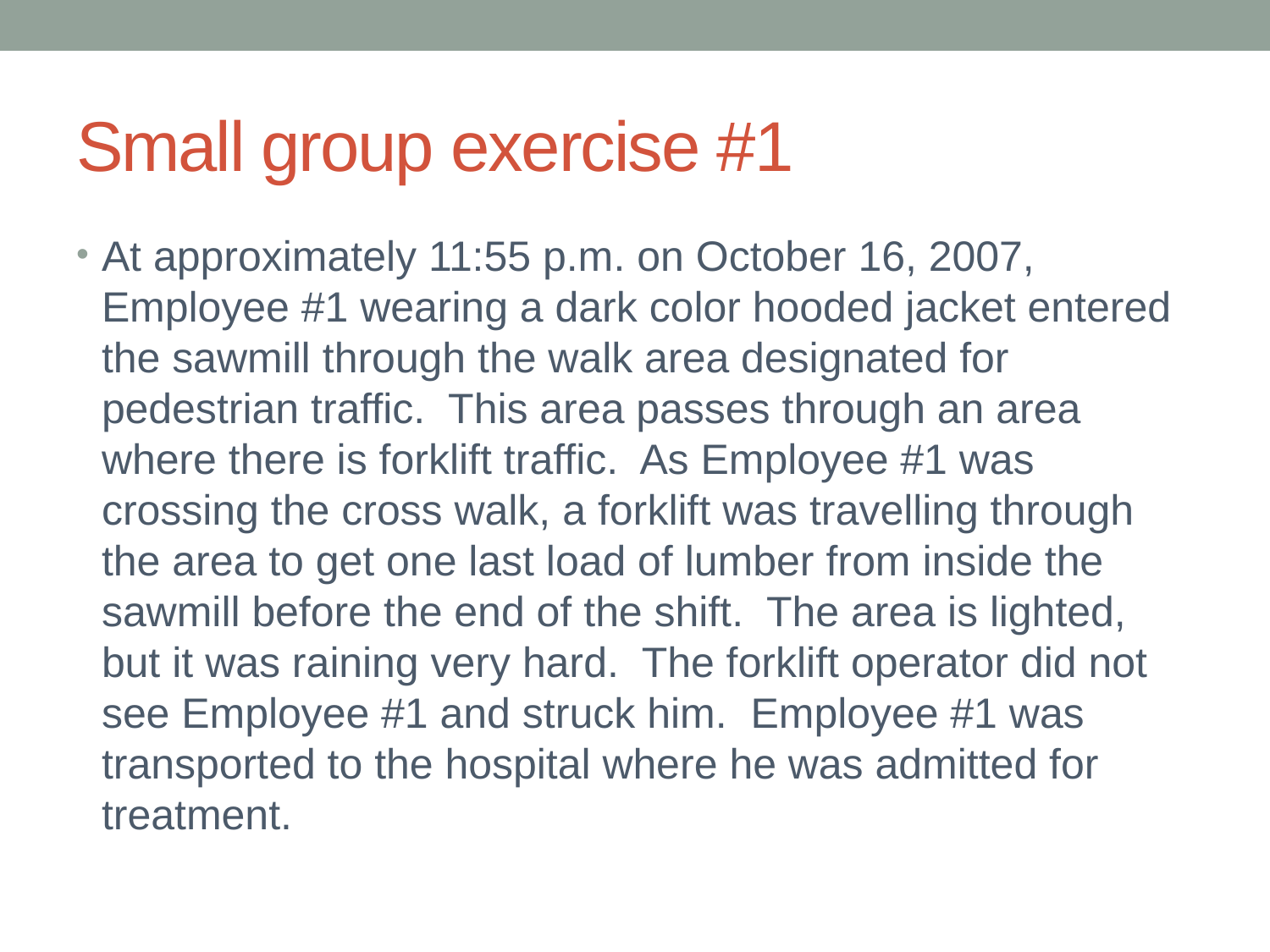

# Small group exercise #1
At approximately 11:55 p.m. on October 16, 2007, Employee #1 wearing a dark color hooded jacket entered the sawmill through the walk area designated for pedestrian traffic.  This area passes through an area where there is forklift traffic.  As Employee #1 was crossing the cross walk, a forklift was travelling through the area to get one last load of lumber from inside the sawmill before the end of the shift.  The area is lighted, but it was raining very hard.  The forklift operator did not see Employee #1 and struck him.  Employee #1 was transported to the hospital where he was admitted for treatment.